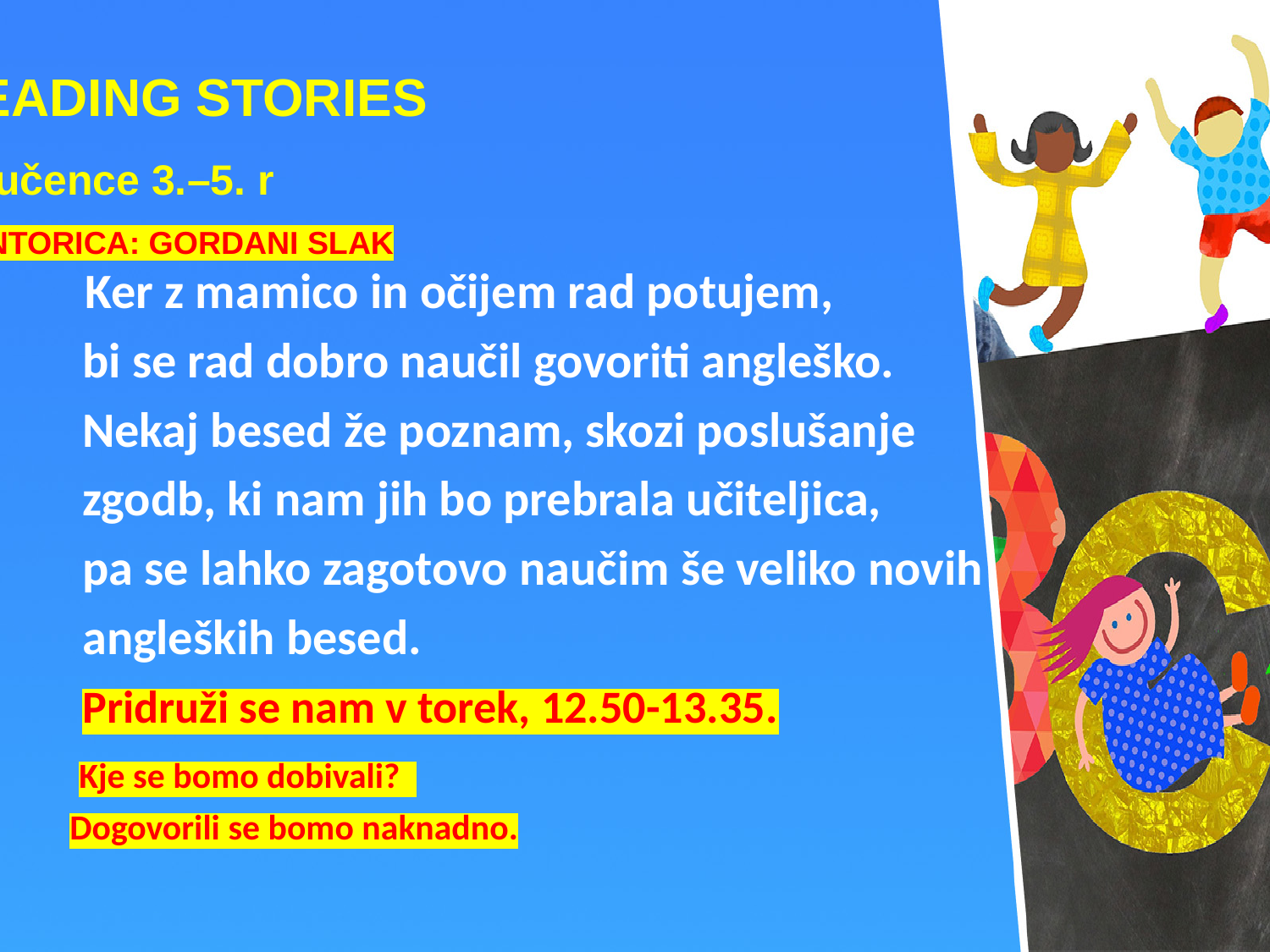

READING STORIES
za učence 3.–5. r
MENTORICA: GORDANI SLAK
	Ker z mamico in očijem rad potujem,
    bi se rad dobro naučil govoriti angleško.
    Nekaj besed že poznam, skozi poslušanje
    zgodb, ki nam jih bo prebrala učiteljica,
    pa se lahko zagotovo naučim še veliko novih
    angleških besed.
    Pridruži se nam v torek, 12.50-13.35.
    Kje se bomo dobivali?
    Dogovorili se bomo naknadno.